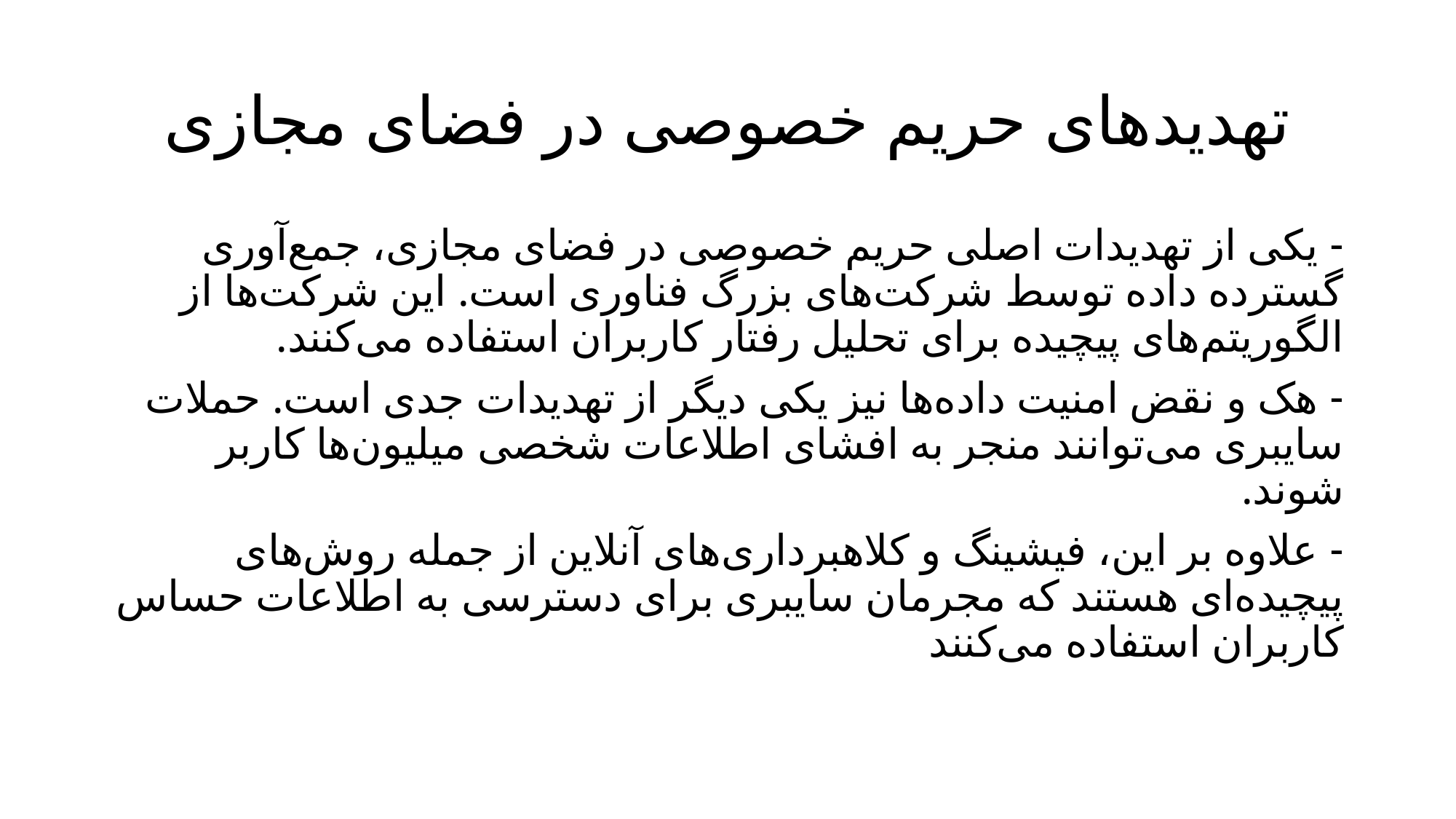

# تهدیدهای حریم خصوصی در فضای مجازی
- یکی از تهدیدات اصلی حریم خصوصی در فضای مجازی، جمع‌آوری گسترده داده توسط شرکت‌های بزرگ فناوری است. این شرکت‌ها از الگوریتم‌های پیچیده برای تحلیل رفتار کاربران استفاده می‌کنند.
- هک و نقض امنیت داده‌ها نیز یکی دیگر از تهدیدات جدی است. حملات سایبری می‌توانند منجر به افشای اطلاعات شخصی میلیون‌ها کاربر شوند.
- علاوه بر این، فیشینگ و کلاهبرداری‌های آنلاین از جمله روش‌های پیچیده‌ای هستند که مجرمان سایبری برای دسترسی به اطلاعات حساس کاربران استفاده می‌کنند